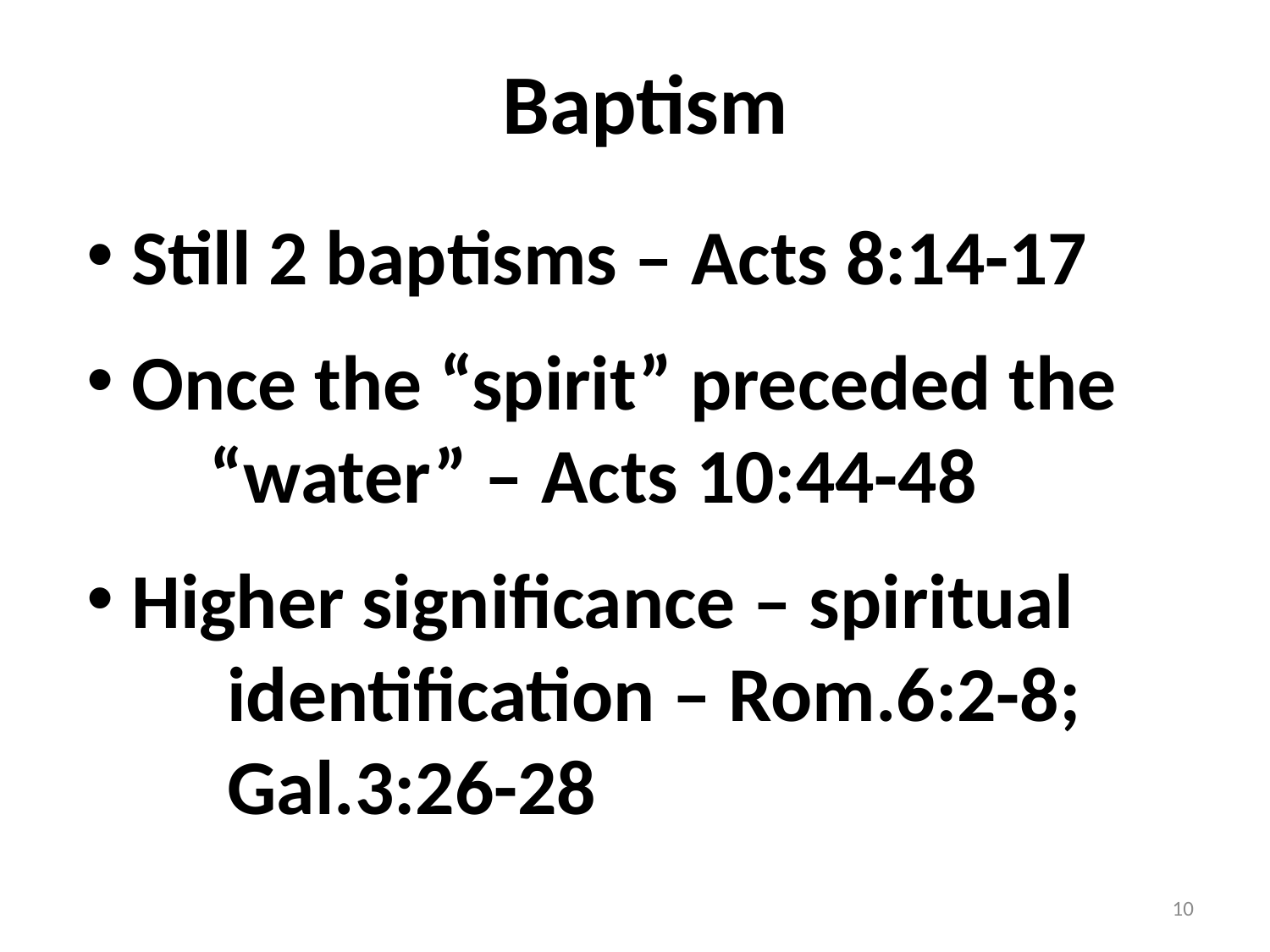

# Baptism
 Still 2 baptisms – Acts 8:14-17
 Once the “spirit” preceded the
       “water” – Acts 10:44-48
 Higher significance – spiritual
        identification – Rom.6:2-8;
        Gal.3:26-28
10